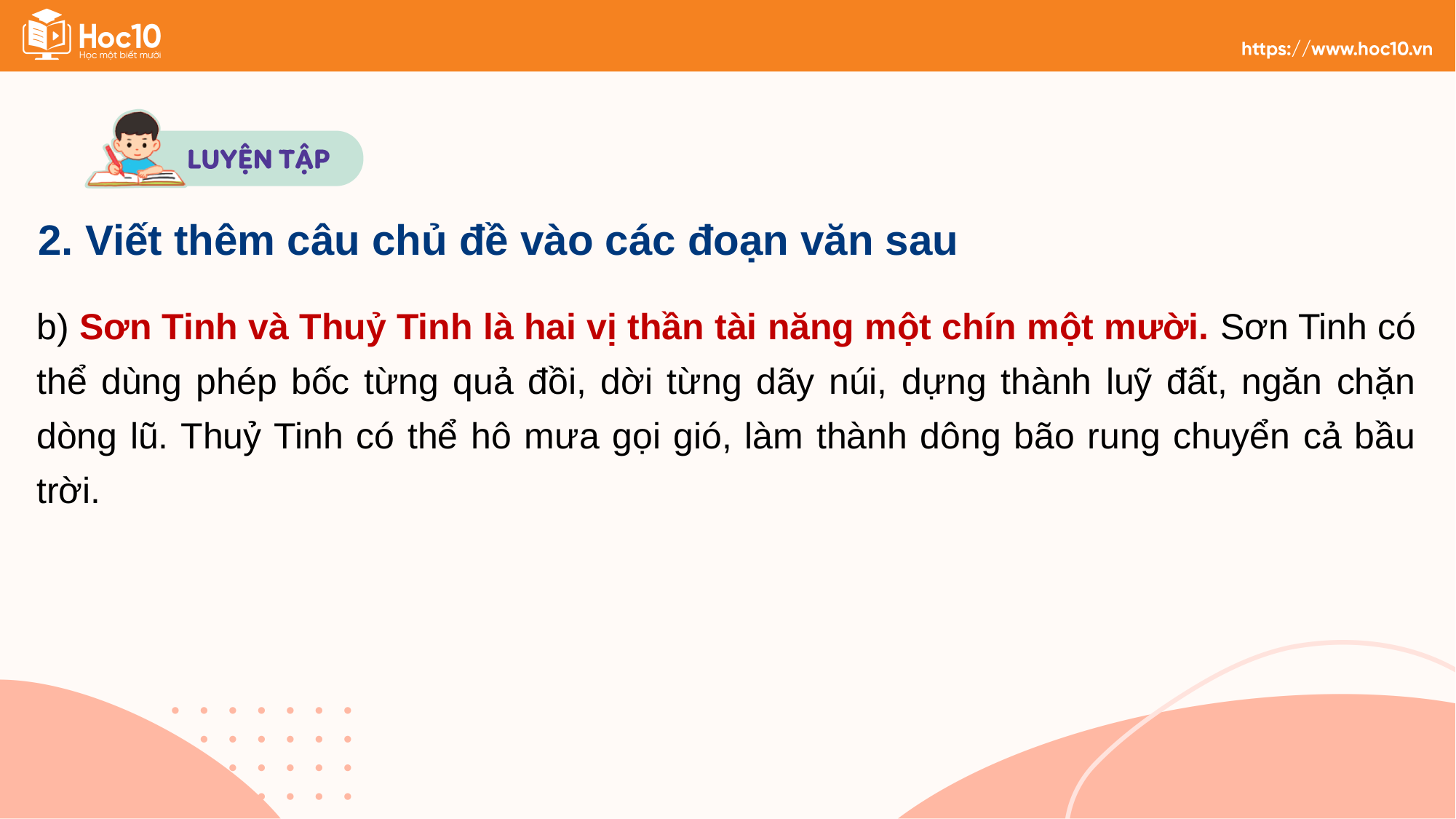

2. Viết thêm câu chủ đề vào các đoạn văn sau
b) Sơn Tinh và Thuỷ Tinh là hai vị thần tài năng một chín một mười. Sơn Tinh có thể dùng phép bốc từng quả đồi, dời từng dãy núi, dựng thành luỹ đất, ngăn chặn dòng lũ. Thuỷ Tinh có thể hô mưa gọi gió, làm thành dông bão rung chuyển cả bầu trời.